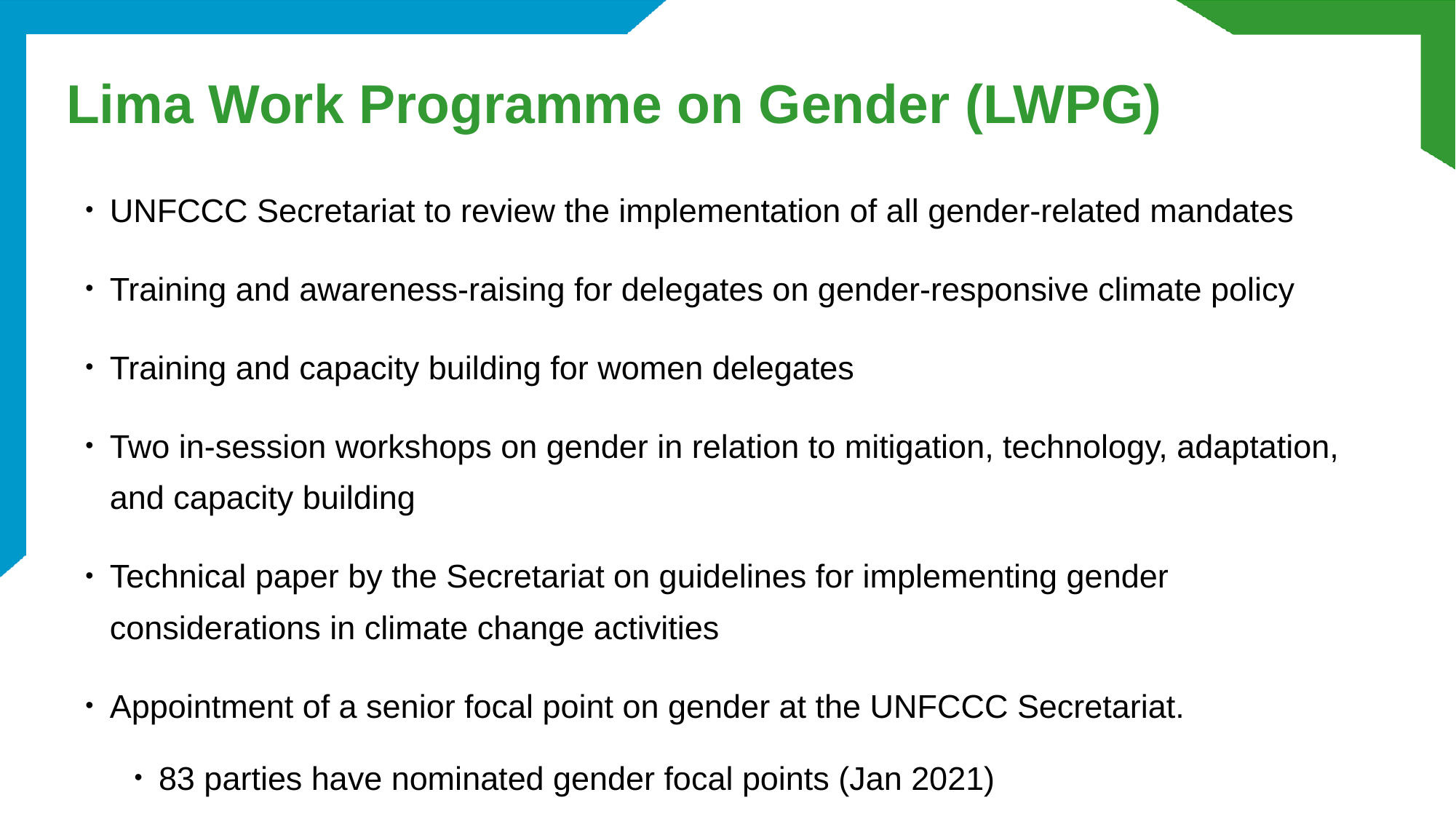

# Lima Work Programme on Gender (LWPG)
UNFCCC Secretariat to review the implementation of all gender-related mandates
Training and awareness-raising for delegates on gender-responsive climate policy
Training and capacity building for women delegates
Two in-session workshops on gender in relation to mitigation, technology, adaptation, and capacity building
Technical paper by the Secretariat on guidelines for implementing gender considerations in climate change activities
Appointment of a senior focal point on gender at the UNFCCC Secretariat.
83 parties have nominated gender focal points (Jan 2021)